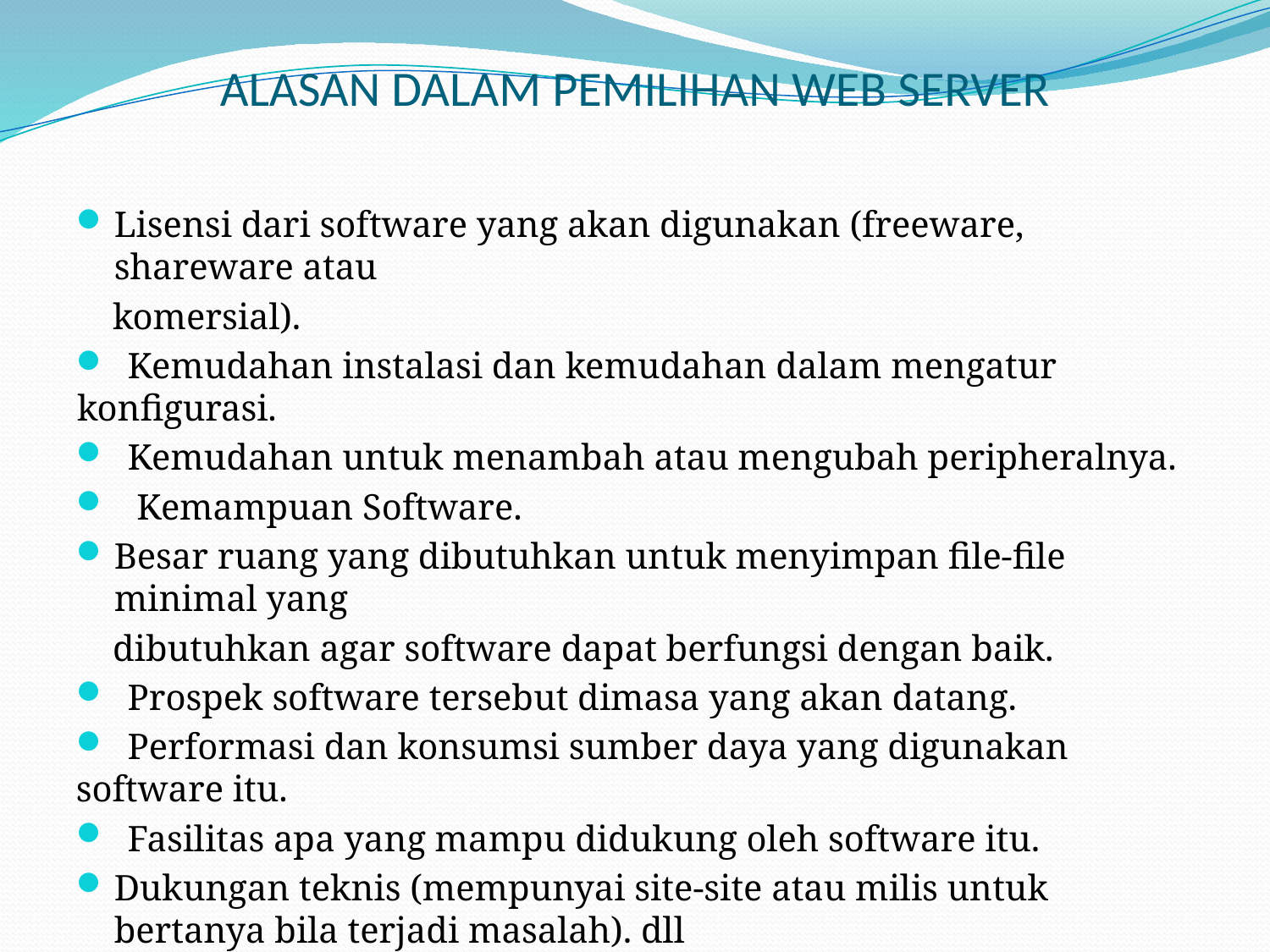

# ALASAN DALAM PEMILIHAN WEB SERVER
Lisensi dari software yang akan digunakan (freeware, shareware atau
komersial).
  Kemudahan instalasi dan kemudahan dalam mengatur konfigurasi.
  Kemudahan untuk menambah atau mengubah peripheralnya.
   Kemampuan Software.
Besar ruang yang dibutuhkan untuk menyimpan file-file minimal yang
dibutuhkan agar software dapat berfungsi dengan baik.
  Prospek software tersebut dimasa yang akan datang.
  Performasi dan konsumsi sumber daya yang digunakan software itu.
  Fasilitas apa yang mampu didukung oleh software itu.
Dukungan teknis (mempunyai site-site atau milis untuk bertanya bila terjadi masalah). dll